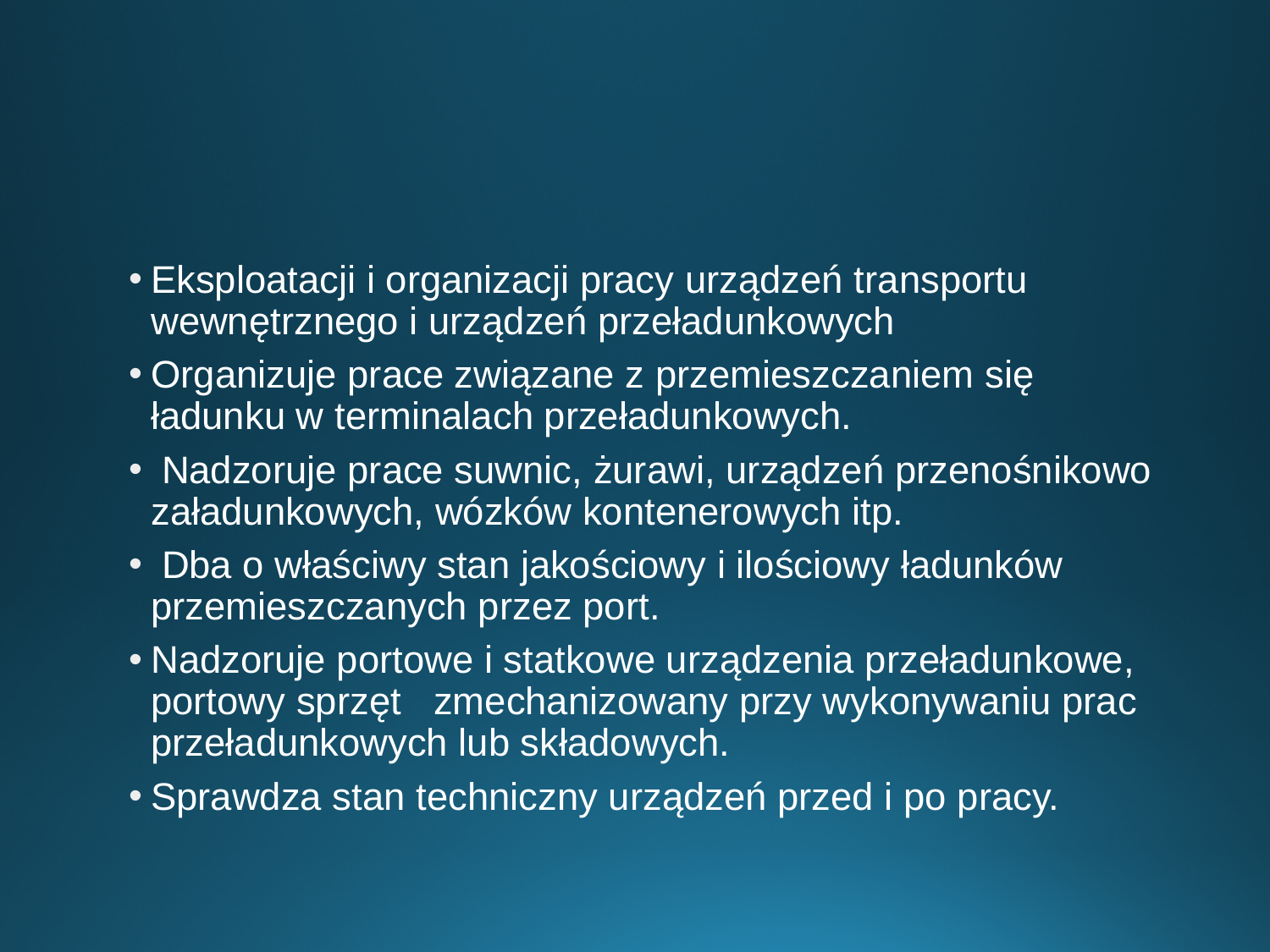

#
Eksploatacji i organizacji pracy urządzeń transportu wewnętrznego i urządzeń przeładunkowych
Organizuje prace związane z przemieszczaniem się ładunku w terminalach przeładunkowych.
 Nadzoruje prace suwnic, żurawi, urządzeń przenośnikowo załadunkowych, wózków kontenerowych itp.
 Dba o właściwy stan jakościowy i ilościowy ładunków przemieszczanych przez port.
Nadzoruje portowe i statkowe urządzenia przeładunkowe, portowy sprzęt   zmechanizowany przy wykonywaniu prac przeładunkowych lub składowych.
Sprawdza stan techniczny urządzeń przed i po pracy.